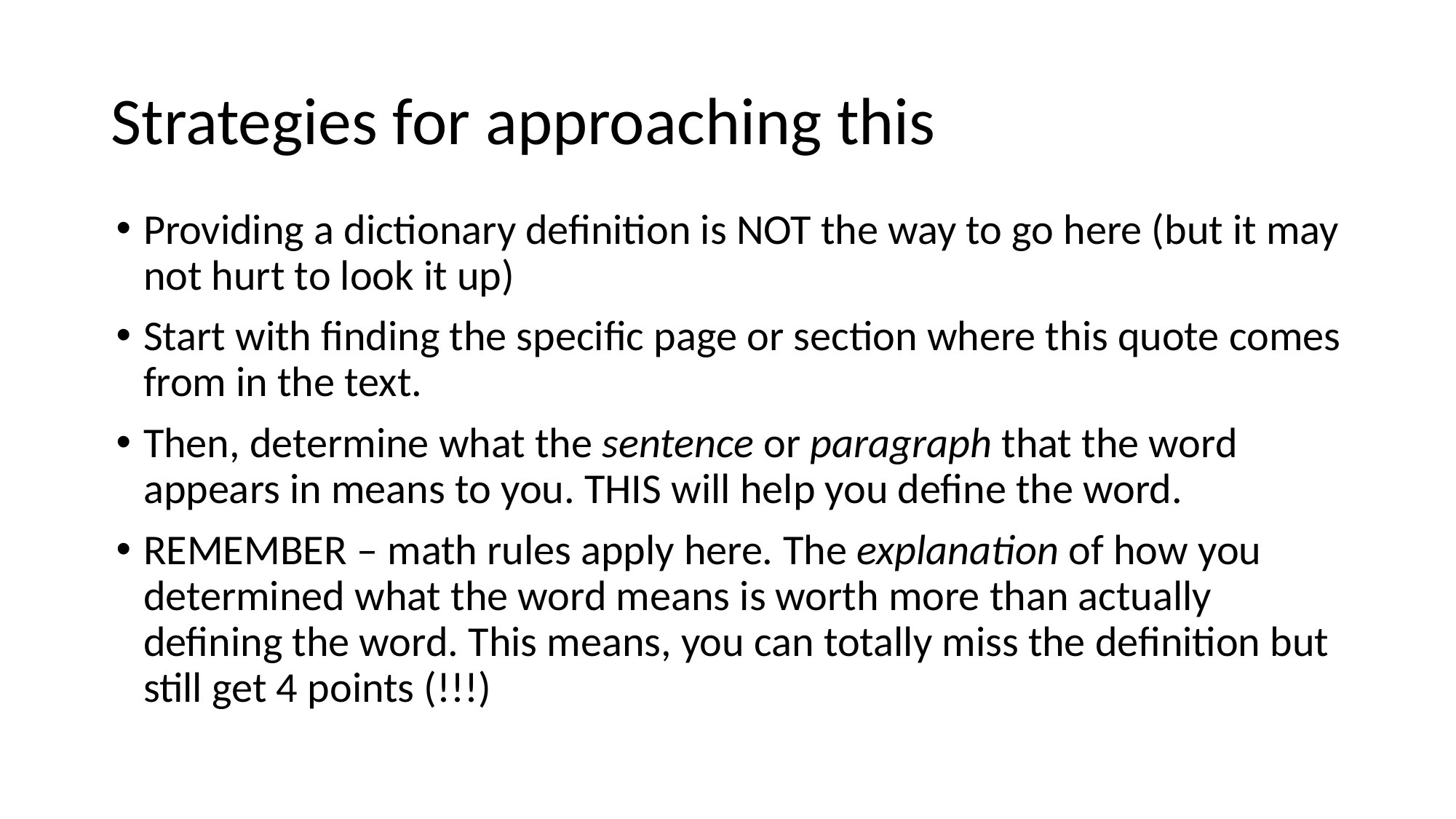

# Strategies for approaching this
Providing a dictionary definition is NOT the way to go here (but it may not hurt to look it up)
Start with finding the specific page or section where this quote comes from in the text.
Then, determine what the sentence or paragraph that the word appears in means to you. THIS will help you define the word.
REMEMBER – math rules apply here. The explanation of how you determined what the word means is worth more than actually defining the word. This means, you can totally miss the definition but still get 4 points (!!!)